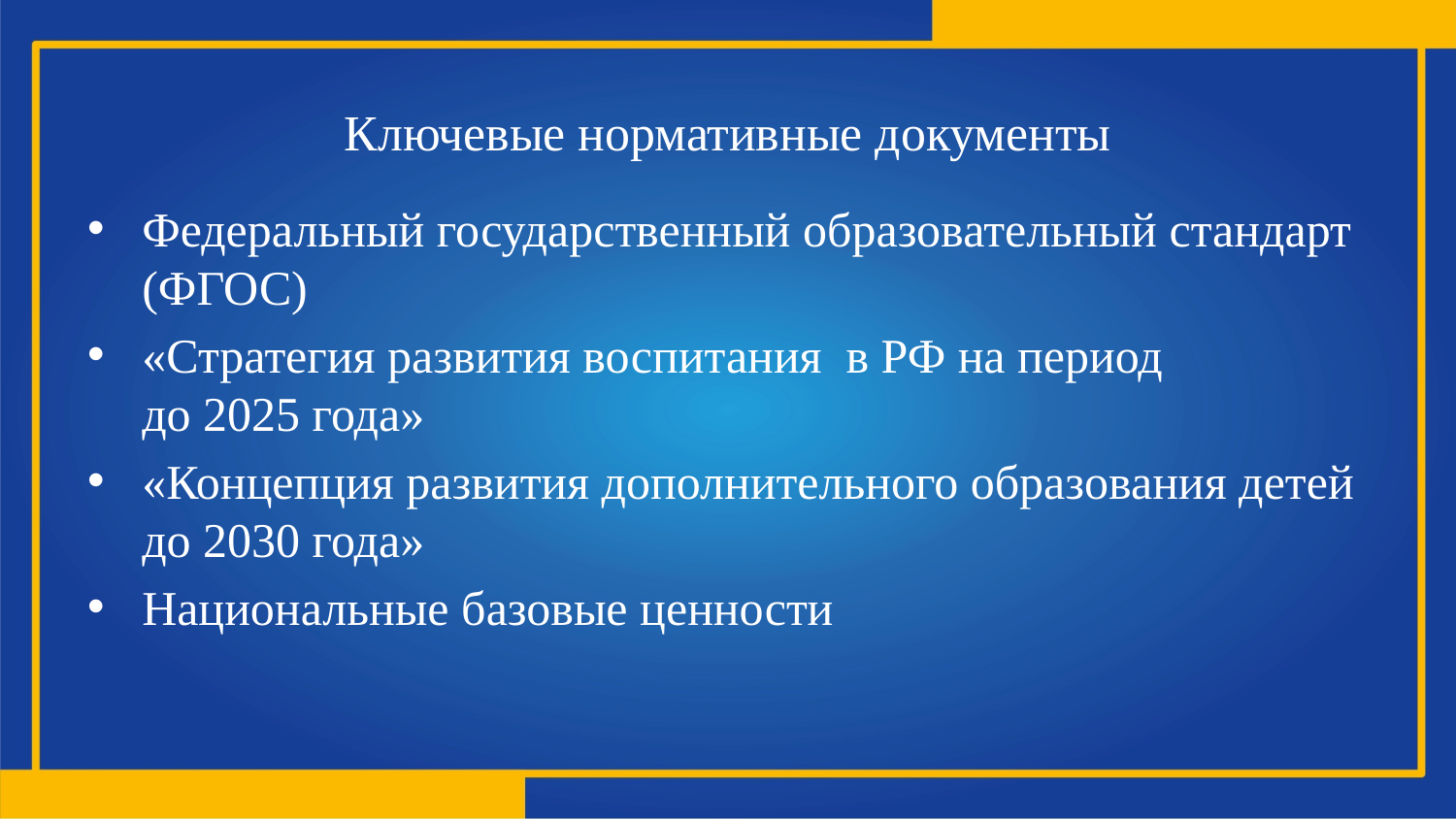

# Ключевые нормативные документы
Федеральный государственный образовательный стандарт (ФГОС)
«Стратегия развития воспитания  в РФ на период                 до 2025 года»
«Концепция развития дополнительного образования детей до 2030 года»
Национальные базовые ценности